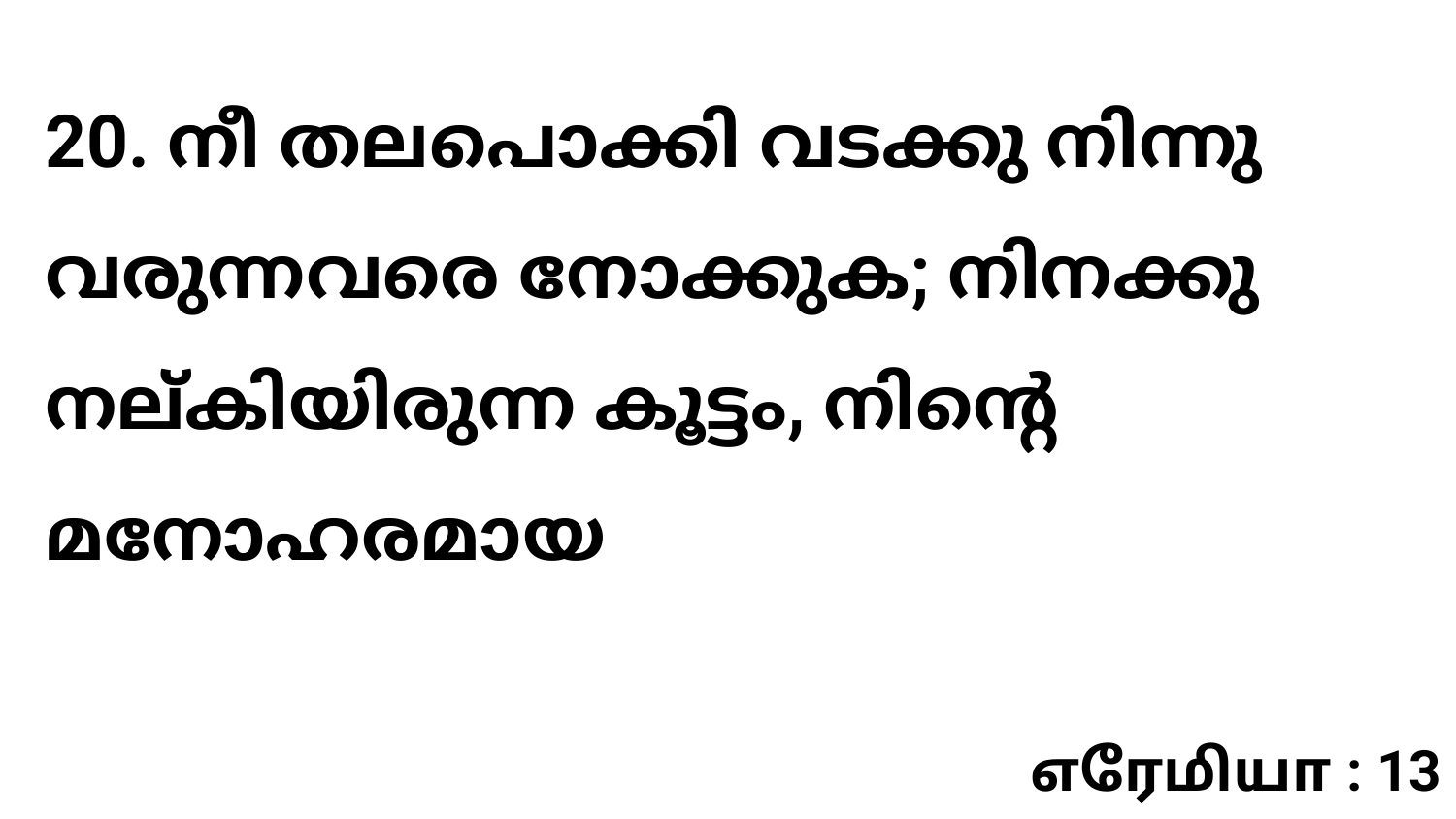

20. നീ തലപൊക്കി വടക്കു നിന്നു വരുന്നവരെ നോക്കുക; നിനക്കു നല്കിയിരുന്ന കൂട്ടം, നിന്റെ മനോഹരമായ
எரேமியா : 13